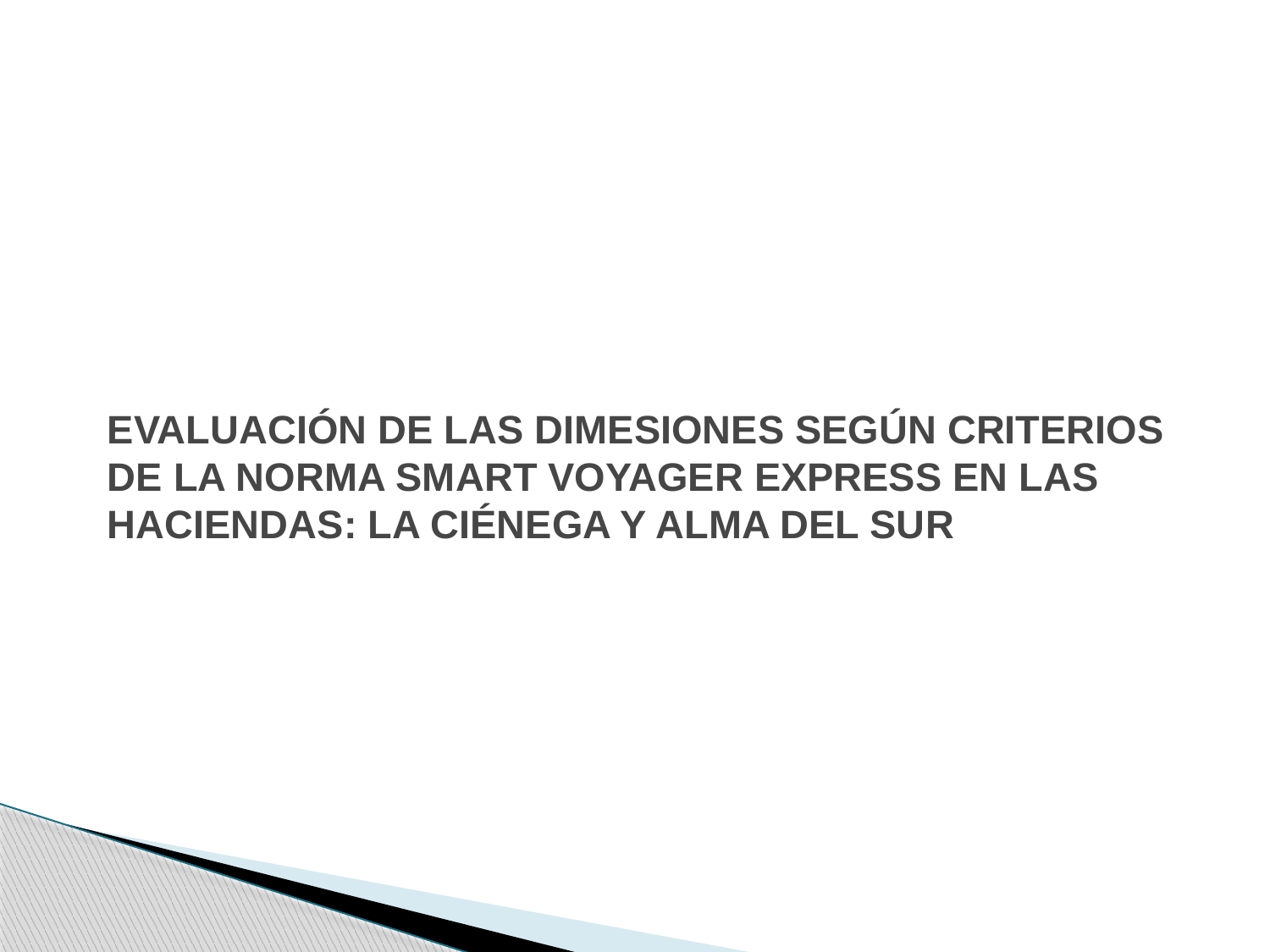

# EVALUACIÓN DE LAS DIMESIONES SEGÚN CRITERIOS DE LA NORMA SMART VOYAGER EXPRESS EN LAS HACIENDAS: LA CIÉNEGA Y ALMA DEL SUR